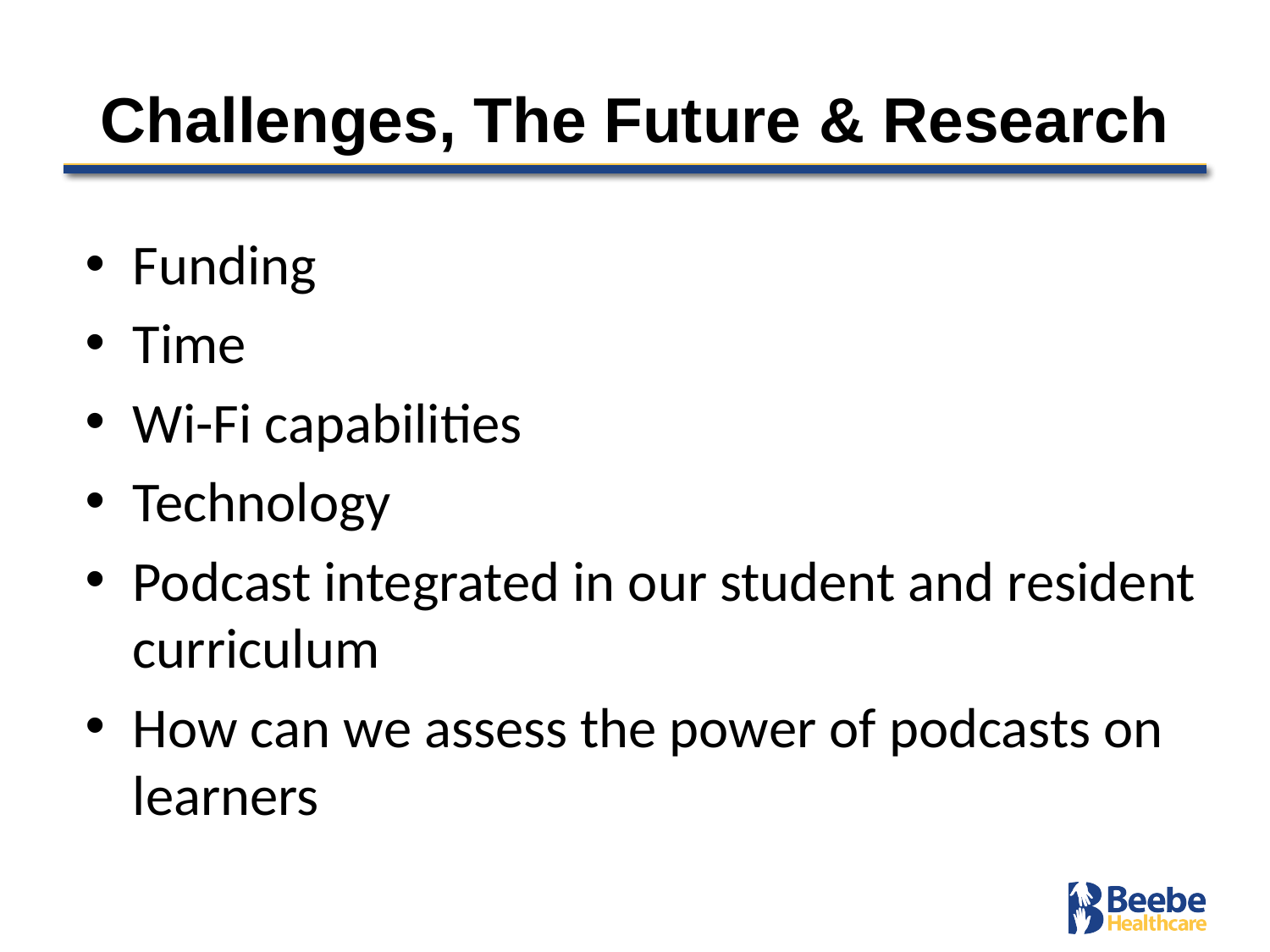

# Challenges, The Future & Research
Funding
Time
Wi-Fi capabilities
Technology
Podcast integrated in our student and resident curriculum
How can we assess the power of podcasts on learners